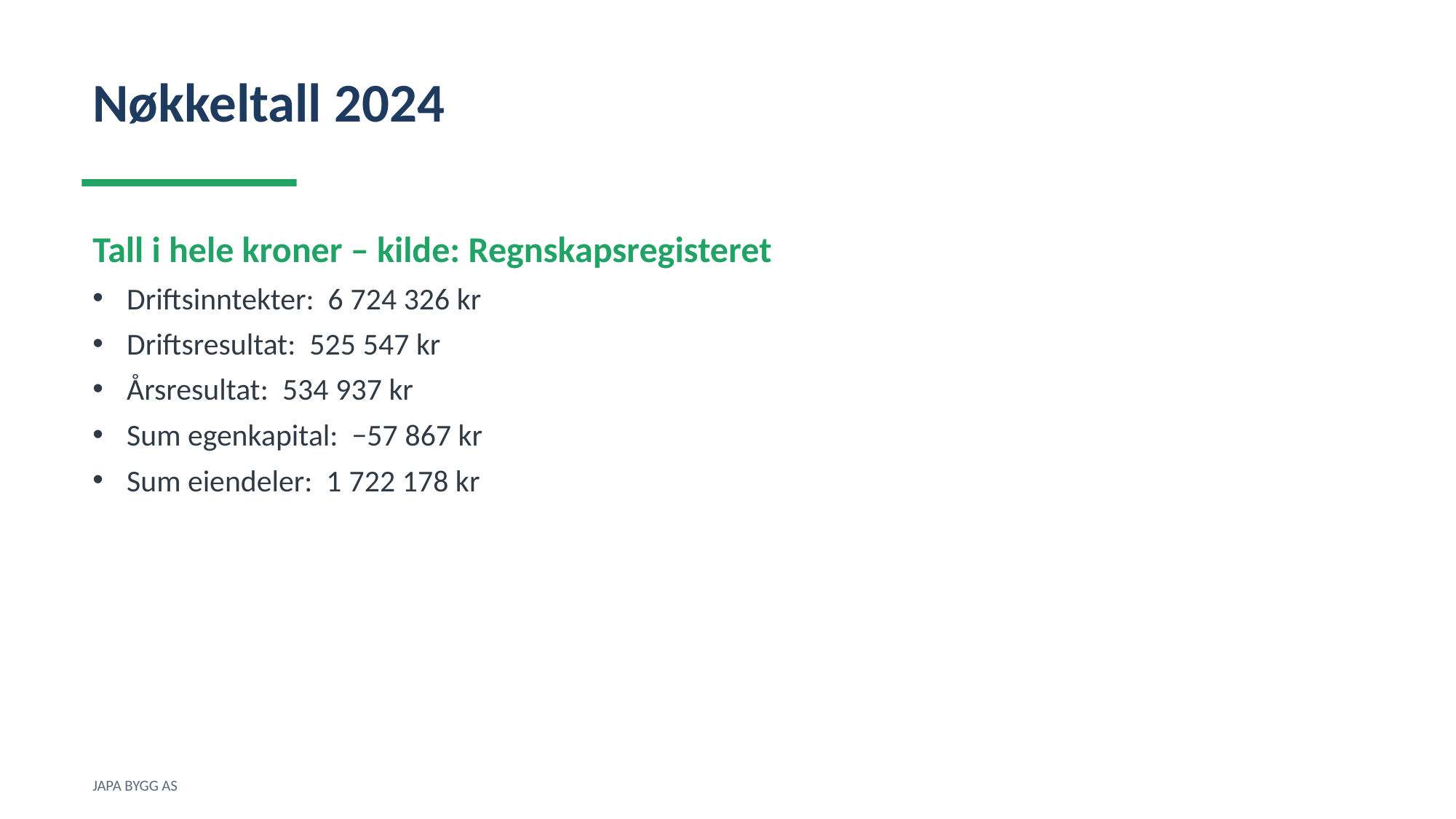

Nøkkeltall 2024

Tall i hele kroner – kilde: Regnskapsregisteret
Driftsinntekter:  6 724 326 kr
Driftsresultat:  525 547 kr
Årsresultat:  534 937 kr
Sum egenkapital:  −57 867 kr
Sum eiendeler:  1 722 178 kr
JAPA BYGG AS